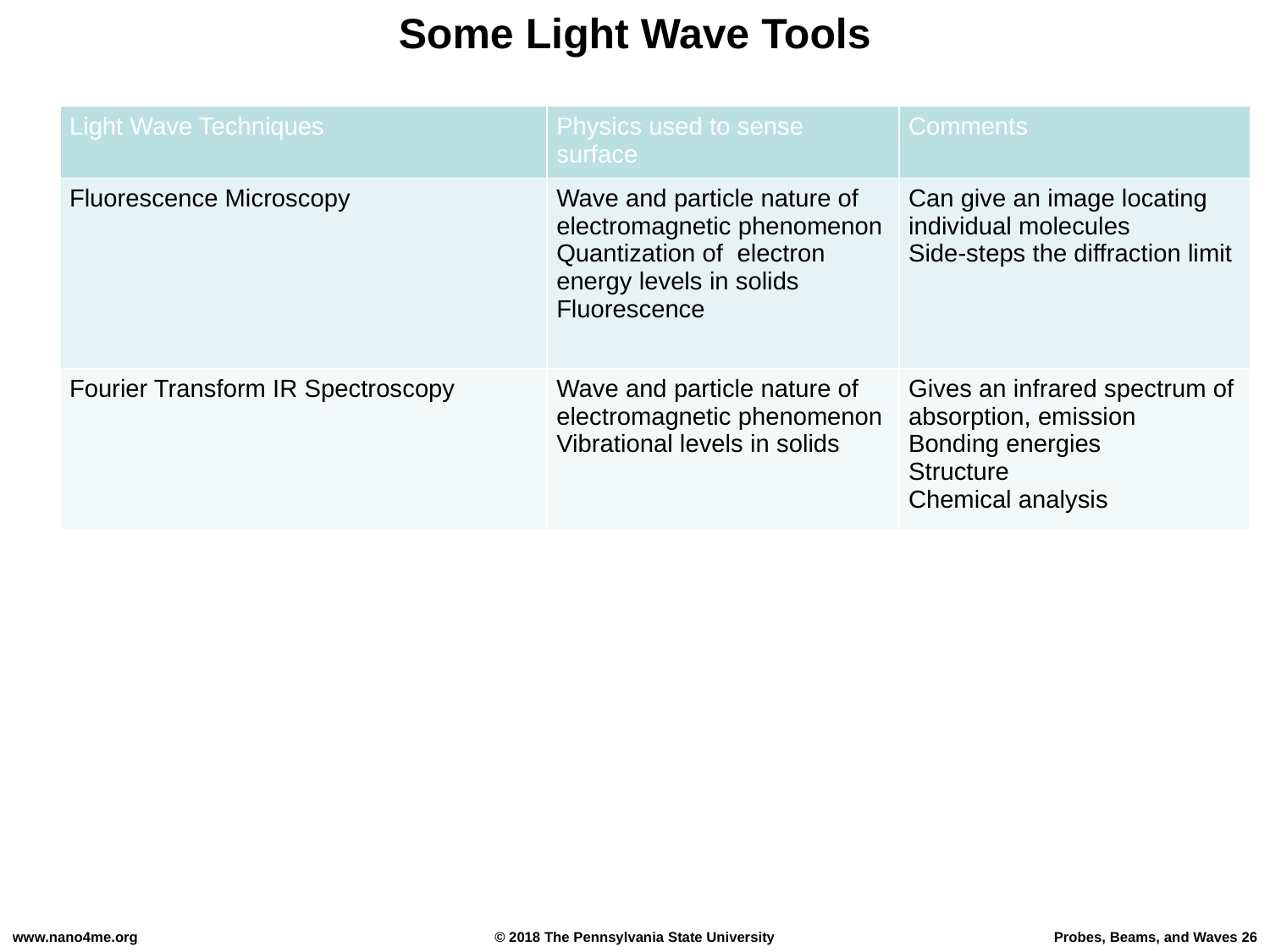

Some Light Wave Tools
| Light Wave Techniques | Physics used to sense surface | Comments |
| --- | --- | --- |
| Fluorescence Microscopy | Wave and particle nature of electromagnetic phenomenon Quantization of electron energy levels in solids Fluorescence | Can give an image locating individual molecules Side-steps the diffraction limit |
| Fourier Transform IR Spectroscopy | Wave and particle nature of electromagnetic phenomenon Vibrational levels in solids | Gives an infrared spectrum of absorption, emission Bonding energies Structure Chemical analysis |